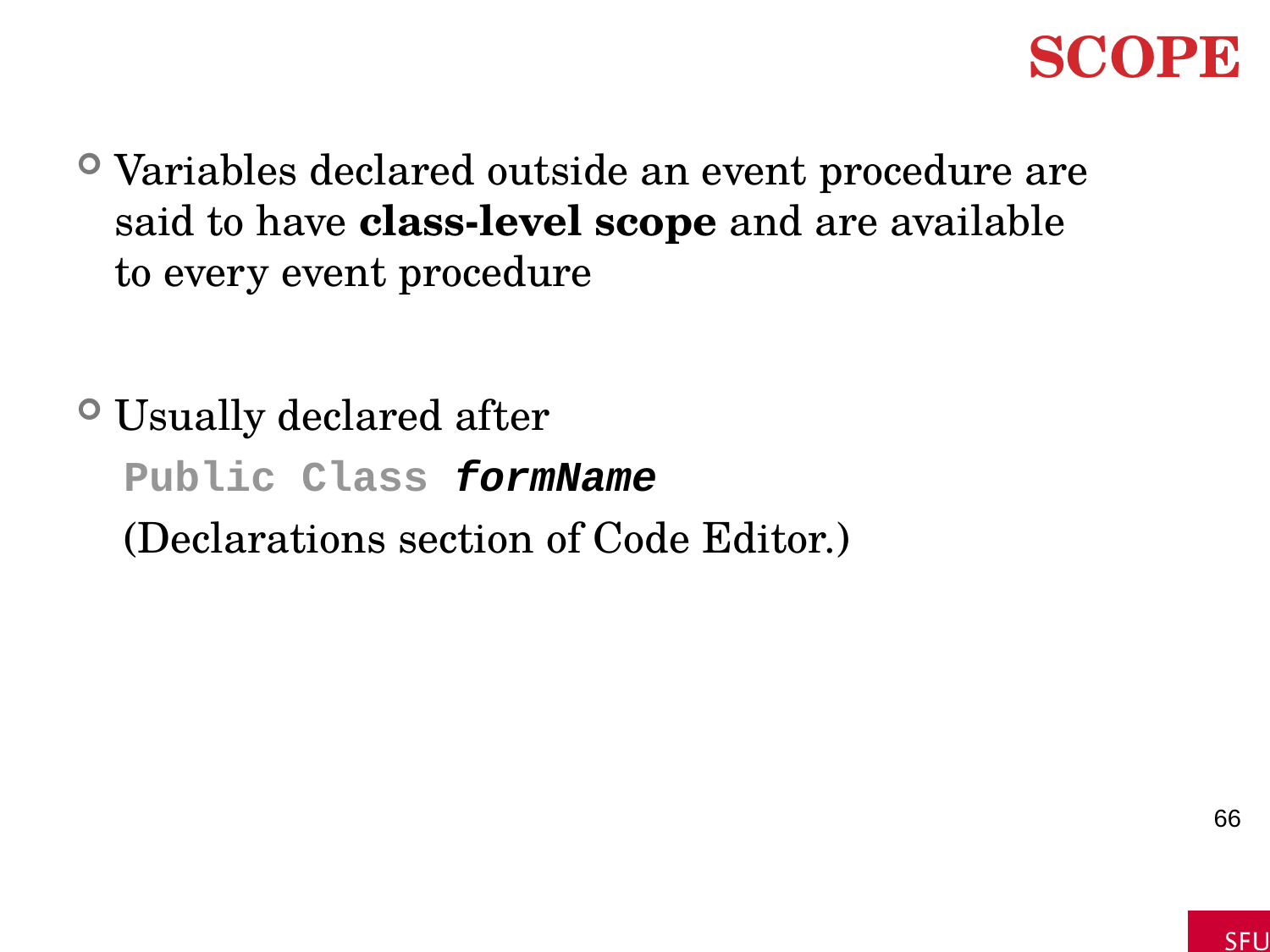

# Scope
Variables declared outside an event procedure are said to have class-level scope and are available to every event procedure

Usually declared after
    Public Class formName
    (Declarations section of Code Editor.)
66